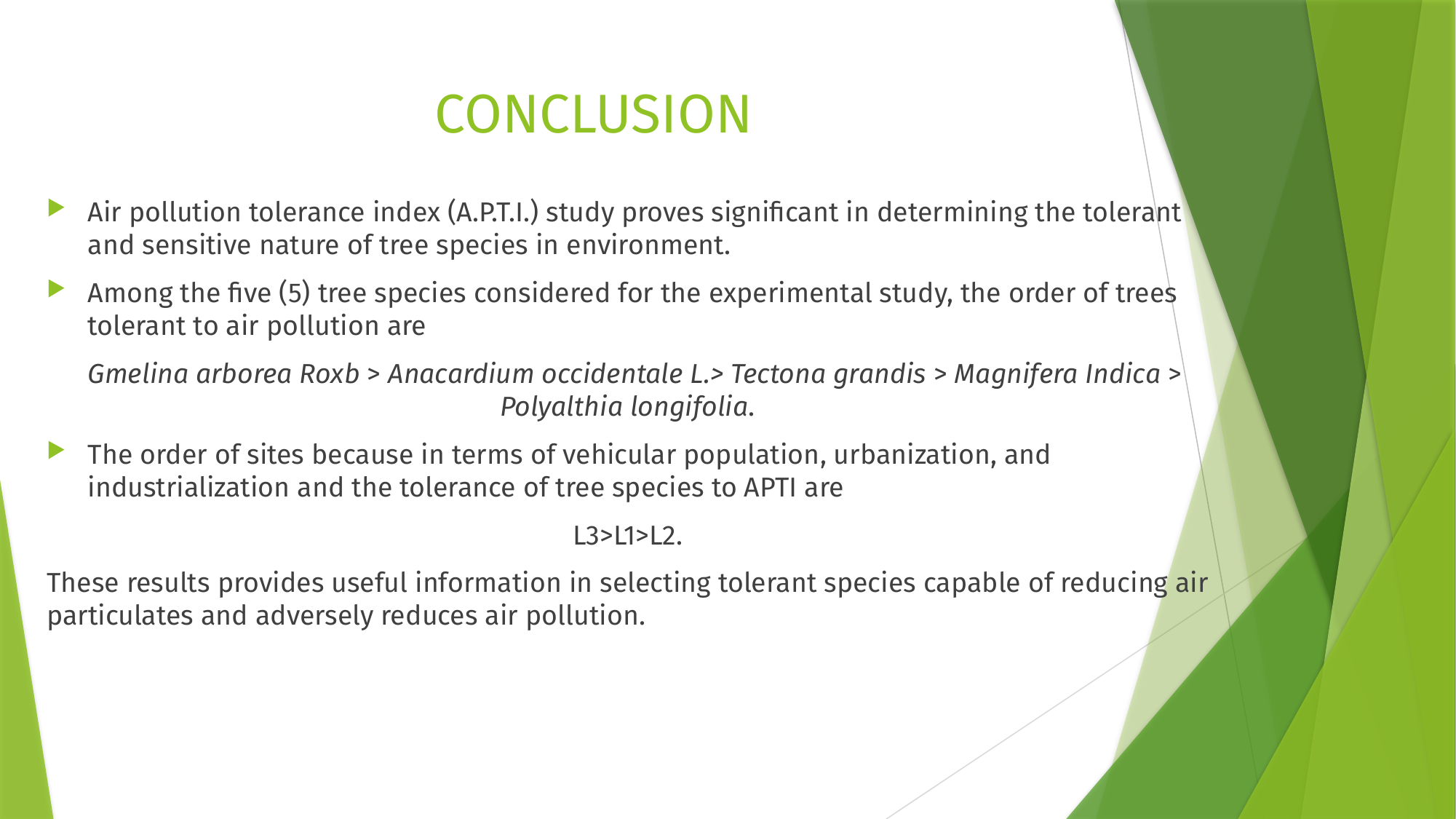

# CONCLUSION
Air pollution tolerance index (A.P.T.I.) study proves significant in determining the tolerant and sensitive nature of tree species in environment.
Among the five (5) tree species considered for the experimental study, the order of trees tolerant to air pollution are
 Gmelina arborea Roxb > Anacardium occidentale L.> Tectona grandis > Magnifera Indica > Polyalthia longifolia.
The order of sites because in terms of vehicular population, urbanization, and industrialization and the tolerance of tree species to APTI are
L3>L1>L2.
These results provides useful information in selecting tolerant species capable of reducing air particulates and adversely reduces air pollution.